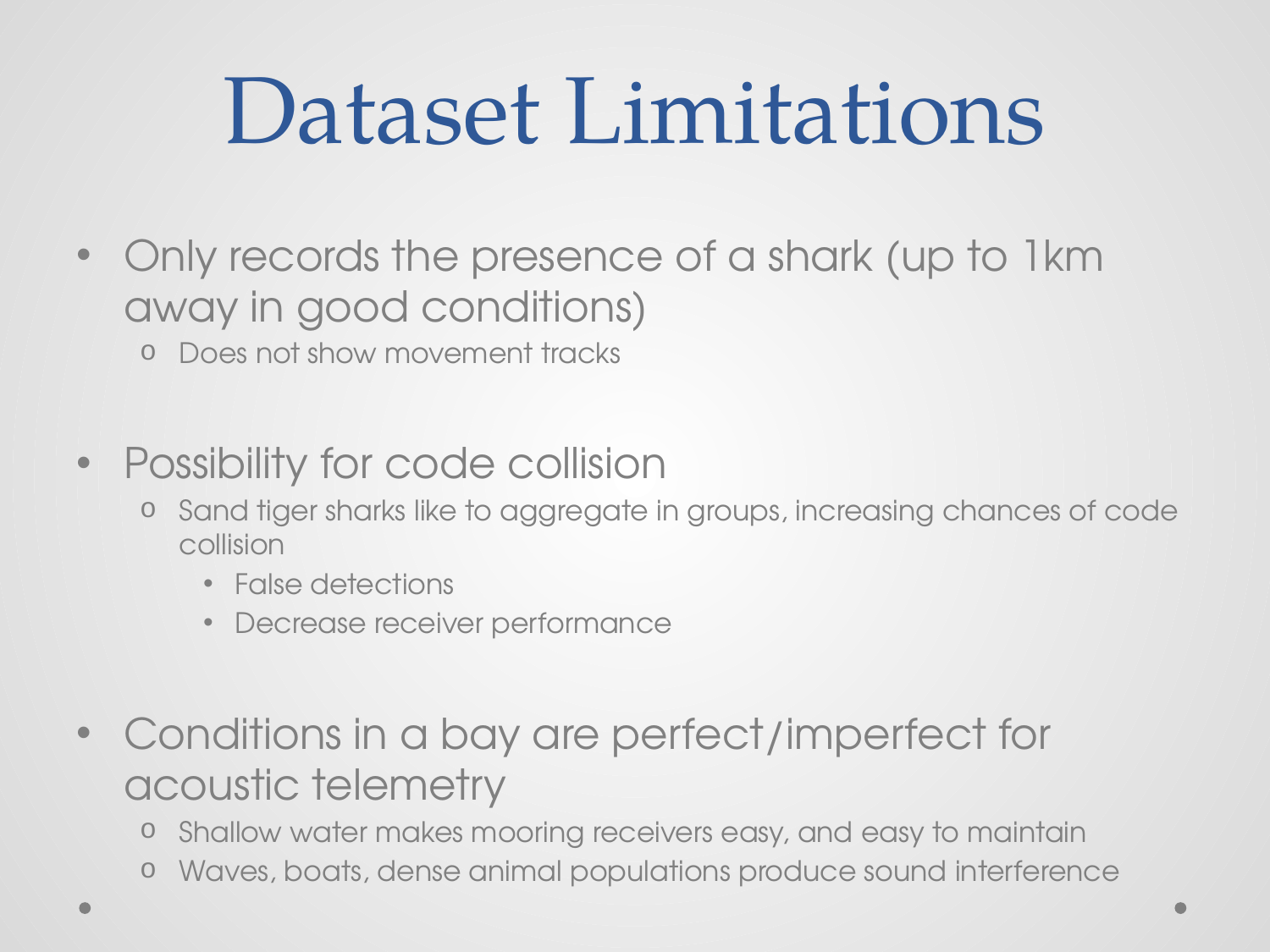

# Dataset Limitations
Only records the presence of a shark (up to 1km 	away in good conditions)
Does not show movement tracks

Possibility for code collision
Sand tiger sharks like to aggregate in groups, increasing chances of code collision
False detections
Decrease receiver performance

Conditions in a bay are perfect/imperfect for acoustic telemetry
Shallow water makes mooring receivers easy, and easy to maintain
Waves, boats, dense animal populations produce sound interference